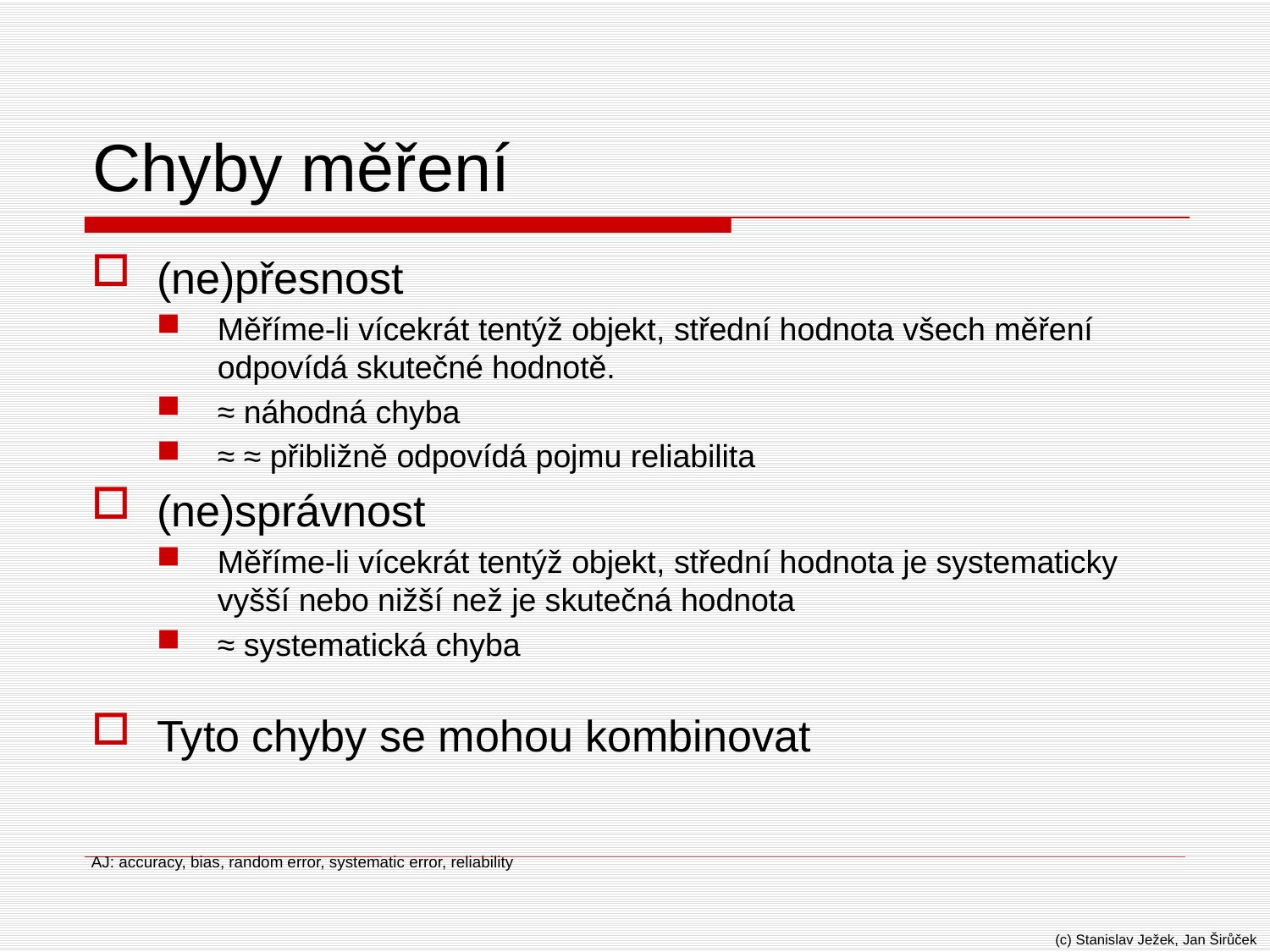

# Chyby měření
(ne)přesnost
Měříme-li vícekrát tentýž objekt, střední hodnota všech měření odpovídá skutečné hodnotě.
≈ náhodná chyba
≈ ≈ přibližně odpovídá pojmu reliabilita
(ne)správnost
Měříme-li vícekrát tentýž objekt, střední hodnota je systematicky vyšší nebo nižší než je skutečná hodnota
≈ systematická chyba

Tyto chyby se mohou kombinovat

AJ: accuracy, bias, random error, systematic error, reliability
(c) Stanislav Ježek, Jan Širůček